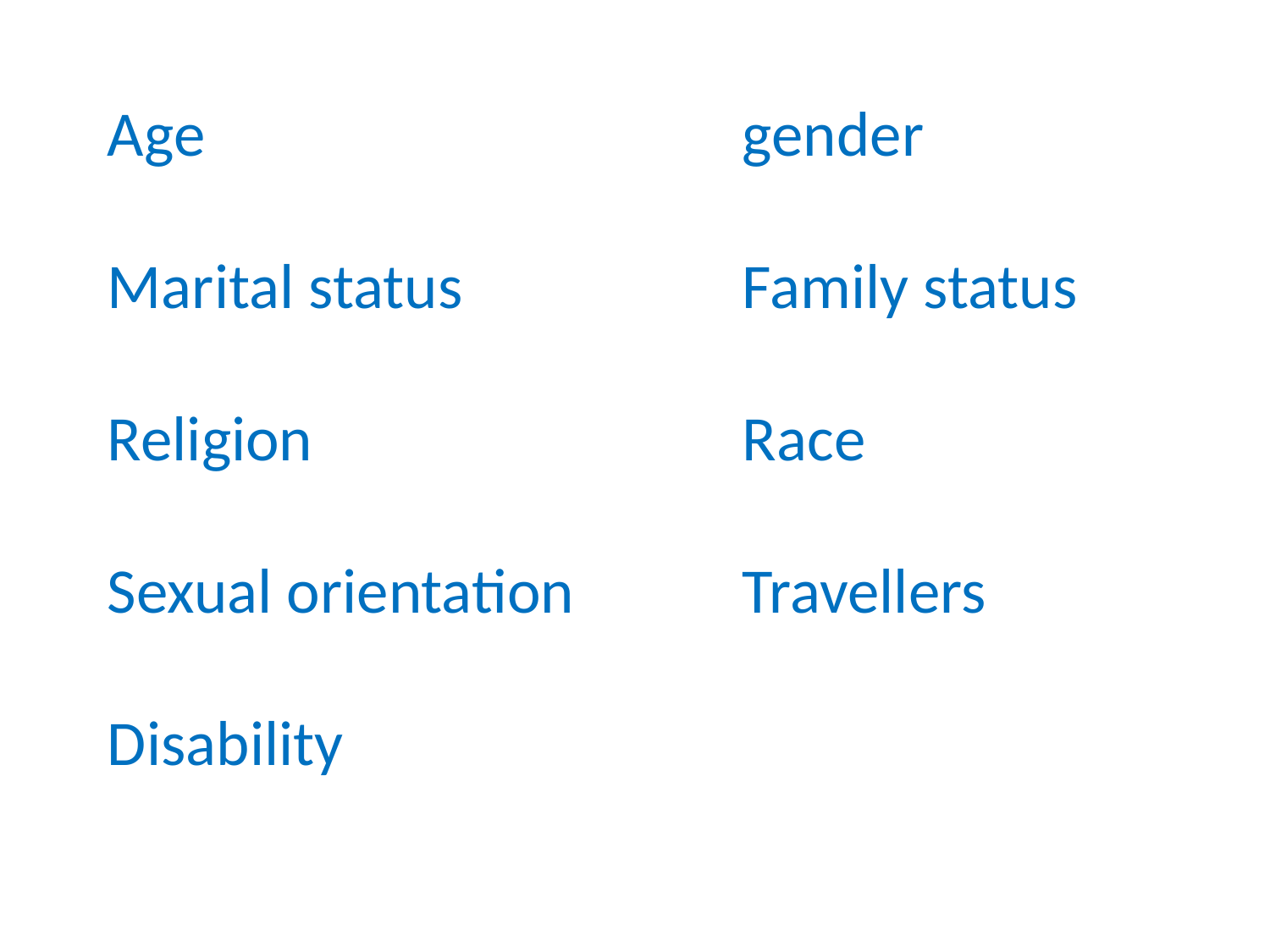

#
Age					gender

Marital status			Family status

Religion				Race

Sexual orientation		Travellers

Disability